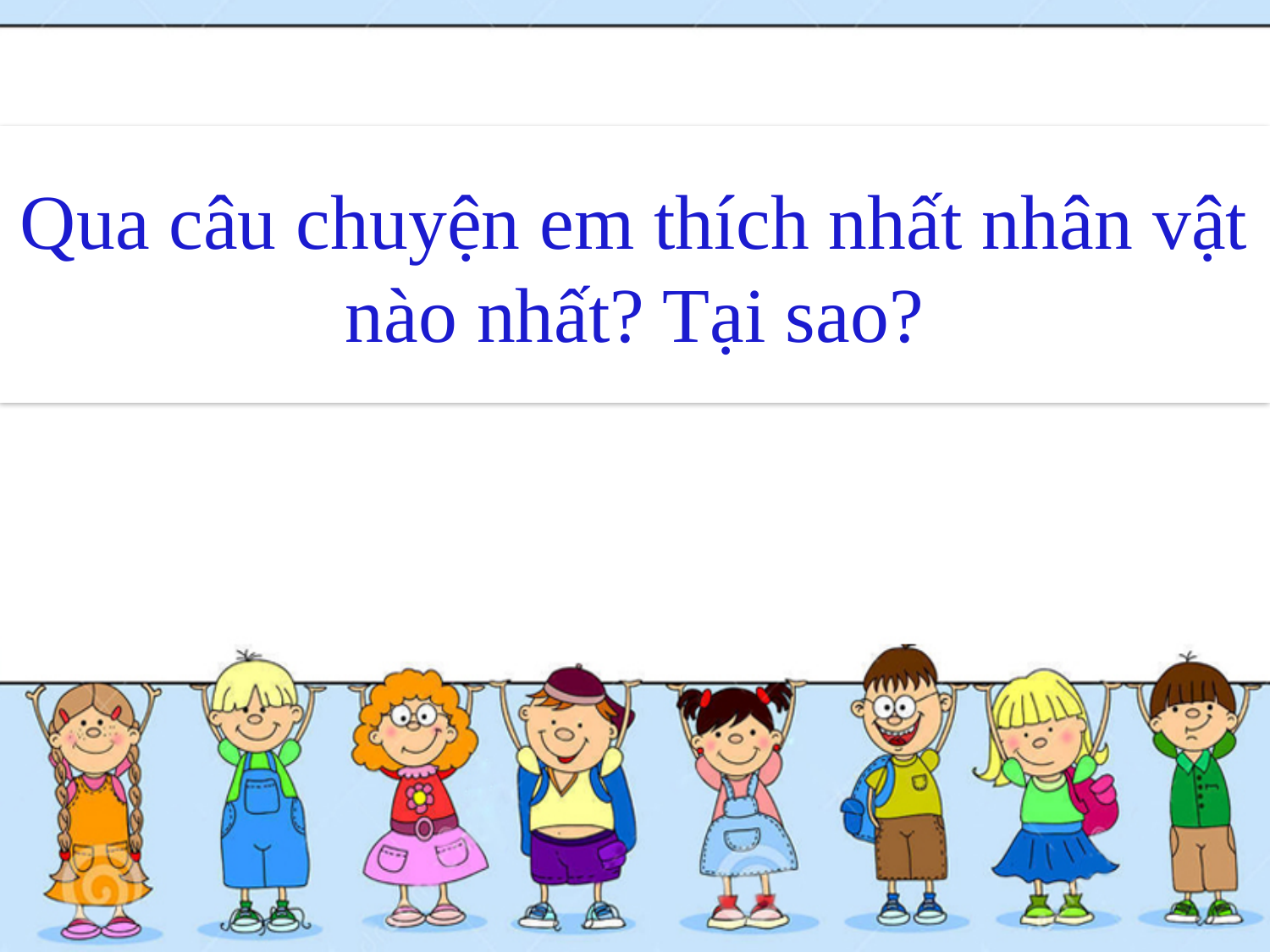

# Qua câu chuyện em thích nhất nhân vật nào nhất? Tại sao?